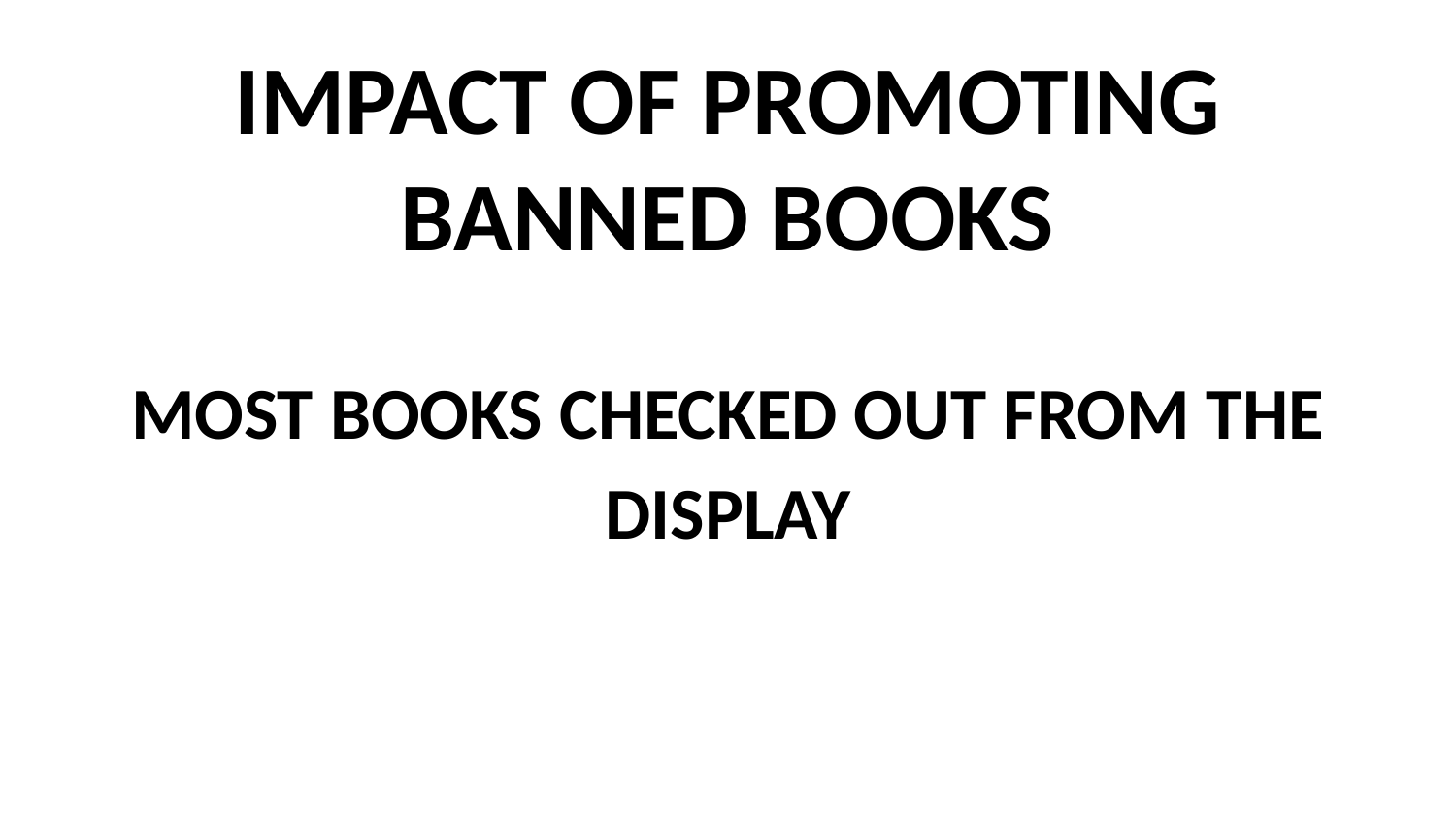

# IMPACT OF PROMOTING BANNED BOOKS

MOST BOOKS CHECKED OUT FROM THE DISPLAY